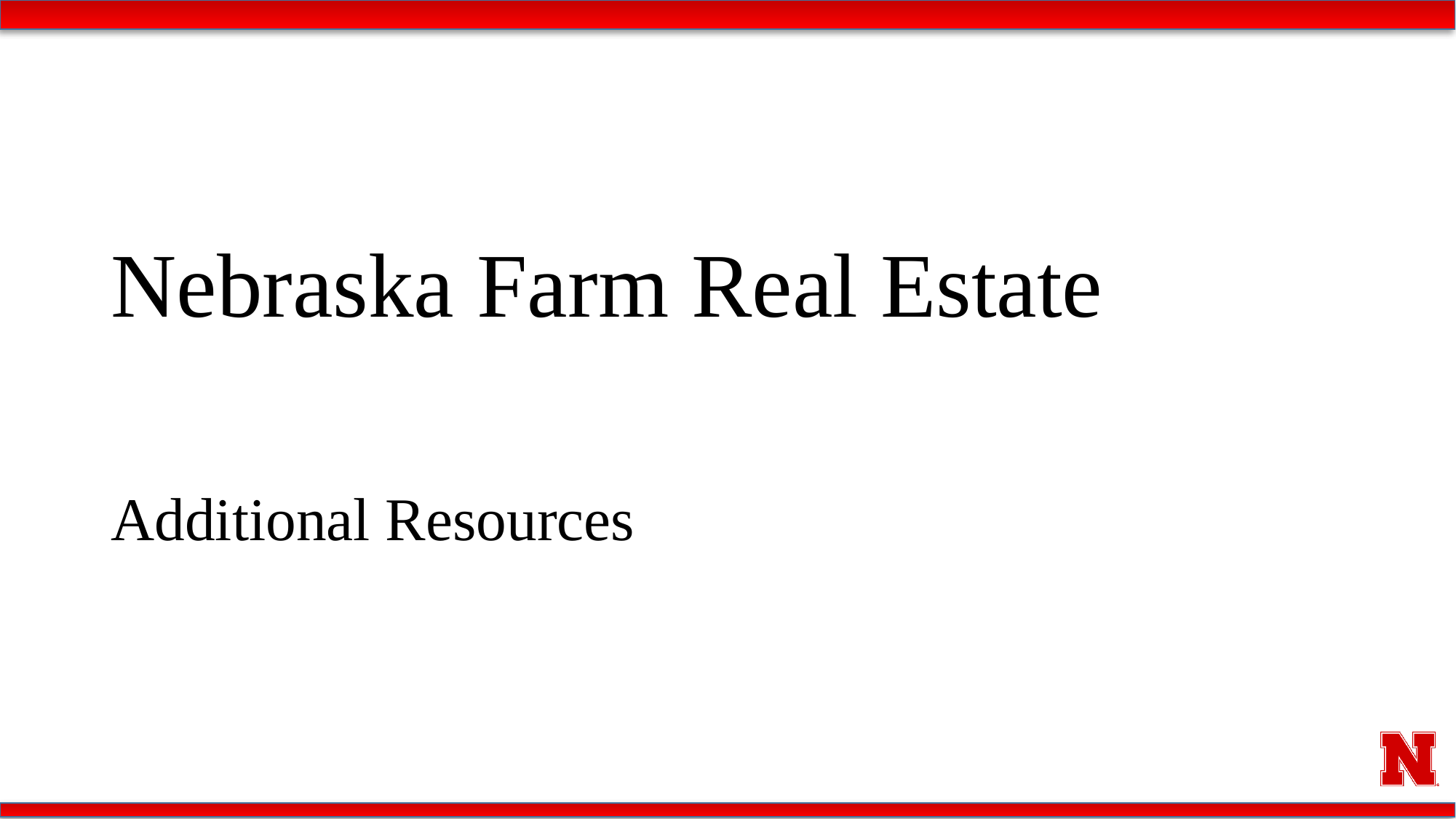

# Nebraska Farm Real Estate
Additional Resources